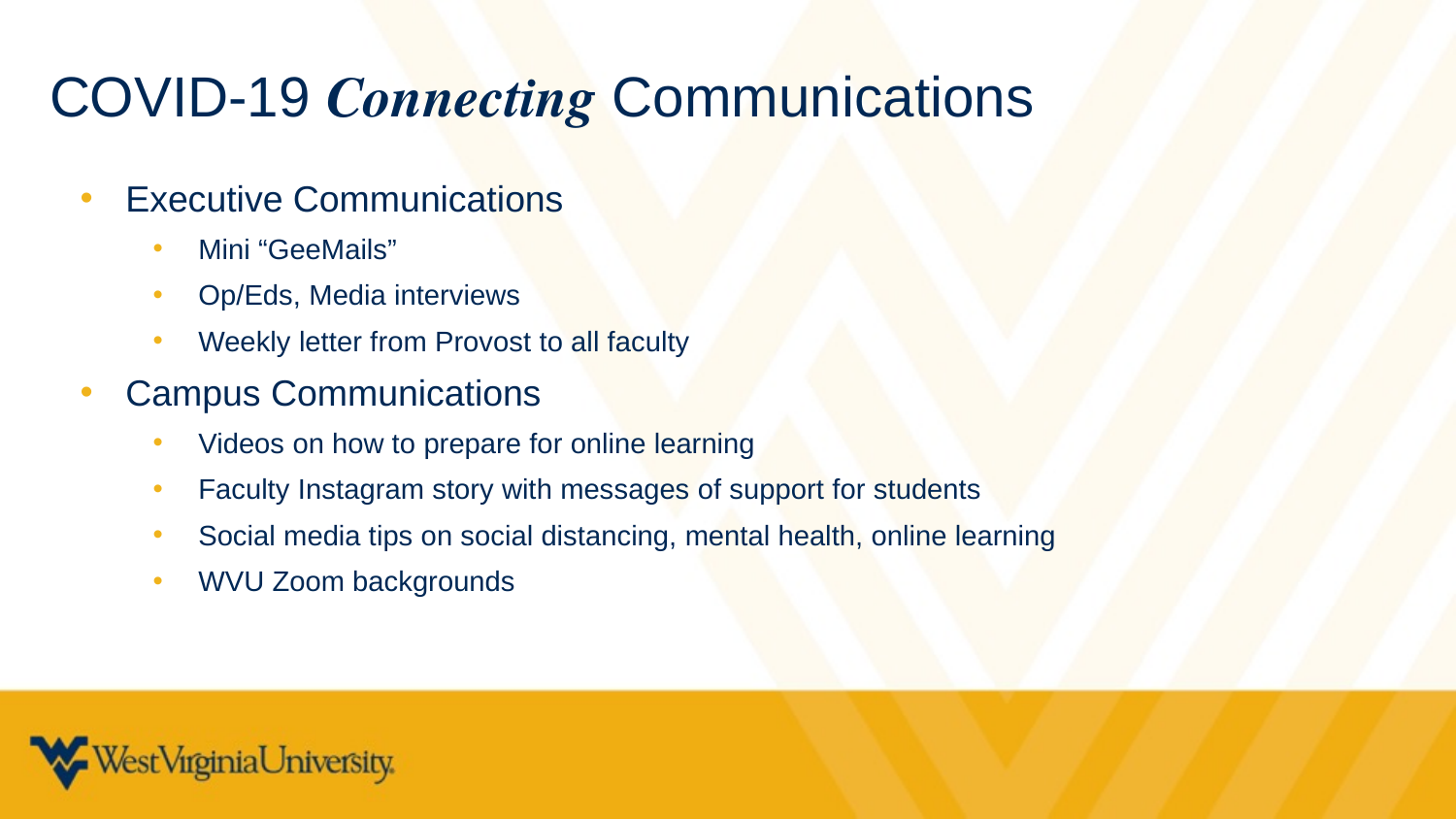

COVID-19 Connecting Communications
Executive Communications
Mini “GeeMails”
Op/Eds, Media interviews
Weekly letter from Provost to all faculty
Campus Communications
Videos on how to prepare for online learning
Faculty Instagram story with messages of support for students
Social media tips on social distancing, mental health, online learning
WVU Zoom backgrounds